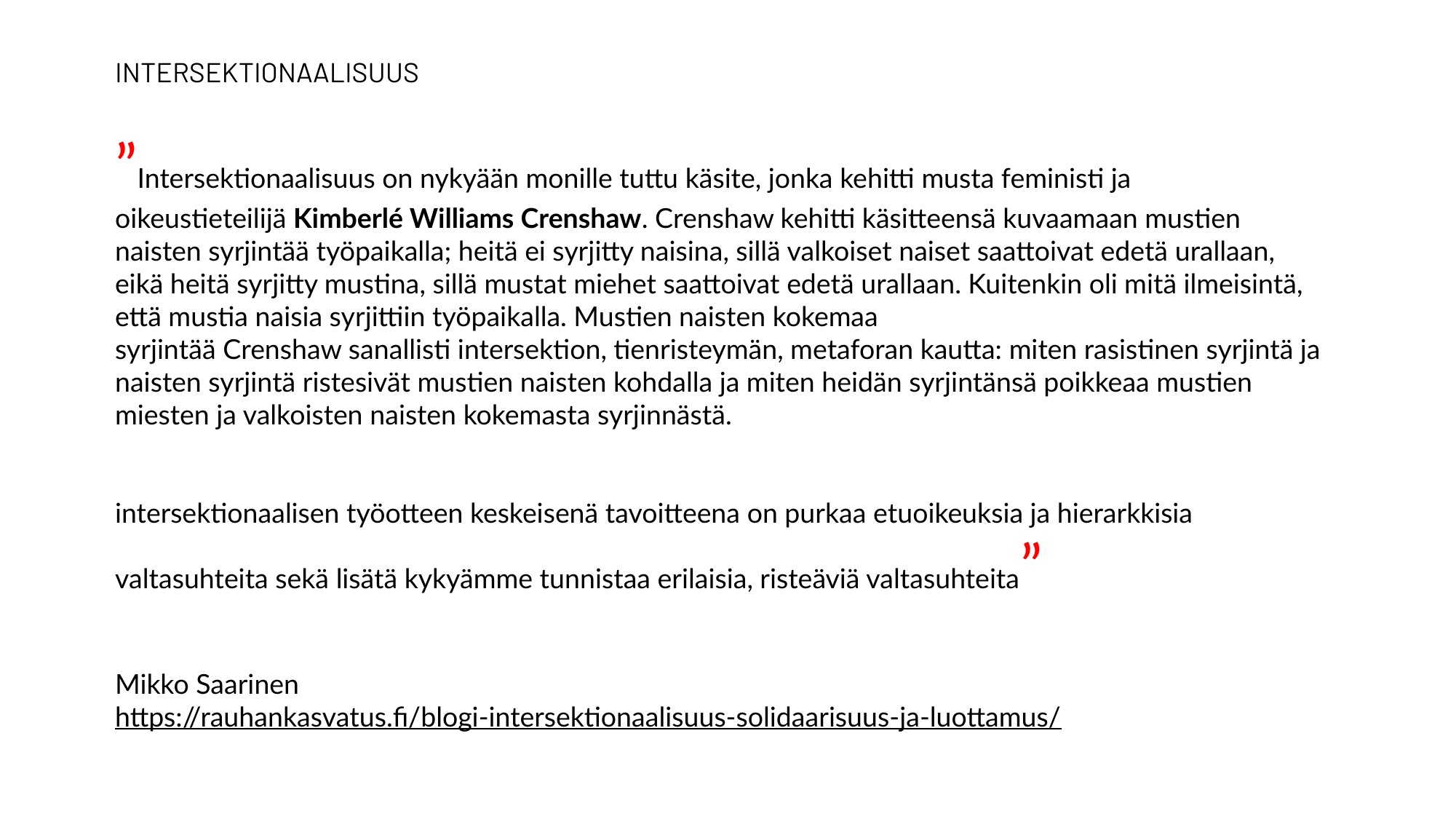

INTERSEKTIONAALISUUS
”Intersektionaalisuus on nykyään monille tuttu käsite, jonka kehitti musta feministi ja oikeustieteilijä Kimberlé Williams Crenshaw. Crenshaw kehitti käsitteensä kuvaamaan mustien naisten syrjintää työpaikalla; heitä ei syrjitty naisina, sillä valkoiset naiset saattoivat edetä urallaan, eikä heitä syrjitty mustina, sillä mustat miehet saattoivat edetä urallaan. Kuitenkin oli mitä ilmeisintä, että mustia naisia syrjittiin työpaikalla. Mustien naisten kokemaa syrjintää Crenshaw sanallisti intersektion, tienristeymän, metaforan kautta: miten rasistinen syrjintä ja naisten syrjintä ristesivät mustien naisten kohdalla ja miten heidän syrjintänsä poikkeaa mustien miesten ja valkoisten naisten kokemasta syrjinnästä.

intersektionaalisen työotteen keskeisenä tavoitteena on purkaa etuoikeuksia ja hierarkkisia valtasuhteita sekä lisätä kykyämme tunnistaa erilaisia, risteäviä valtasuhteita”

Mikko Saarinen
https://rauhankasvatus.fi/blogi-intersektionaalisuus-solidaarisuus-ja-luottamus/